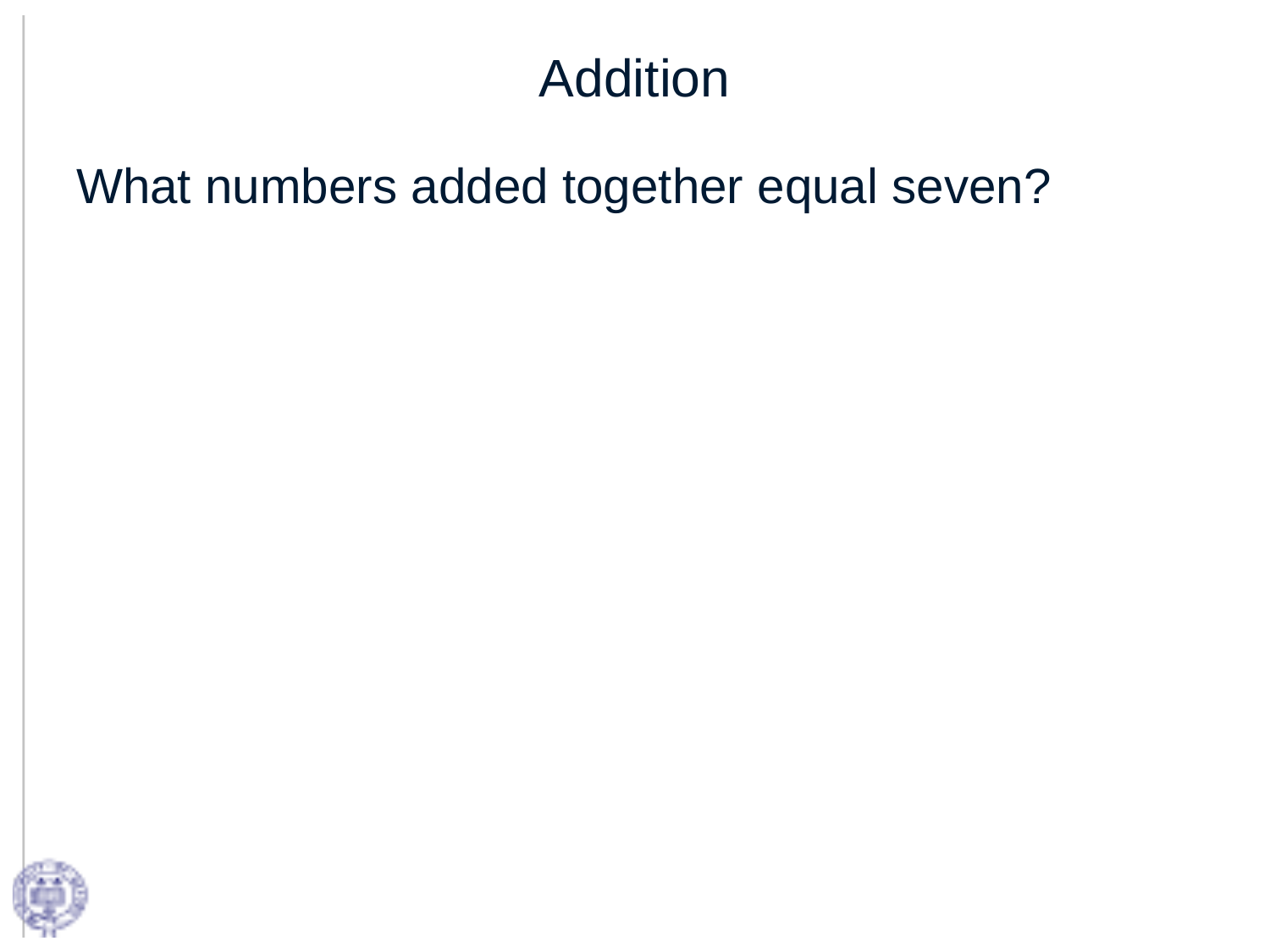

# Addition
What numbers added together equal seven?